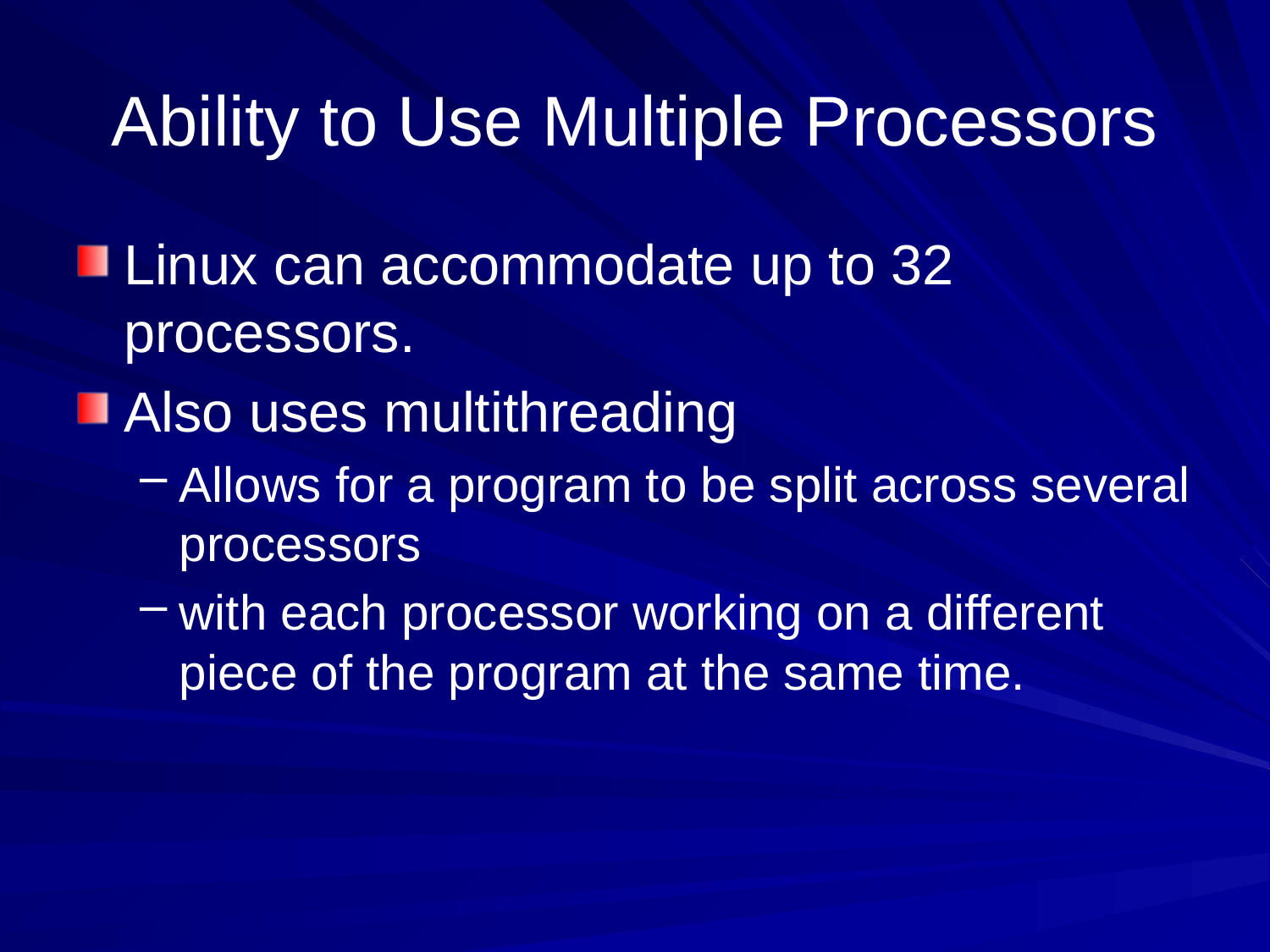

# Ability to Use Multiple Processors
Linux can accommodate up to 32 processors.
Also uses multithreading
Allows for a program to be split across several processors
with each processor working on a different piece of the program at the same time.